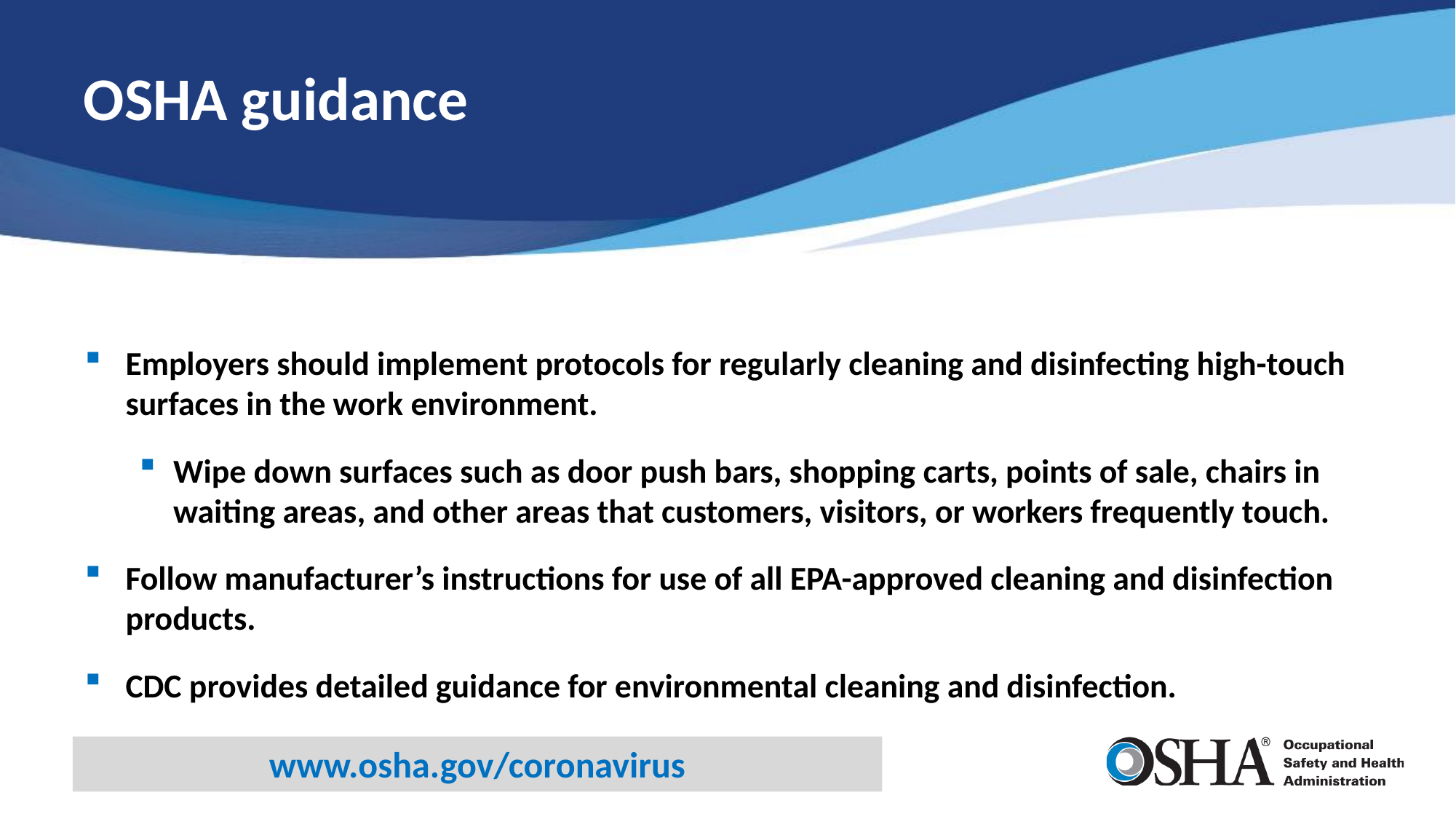

# OSHA guidance
Employers should implement protocols for regularly cleaning and disinfecting high-touch surfaces in the work environment.
Wipe down surfaces such as door push bars, shopping carts, points of sale, chairs in waiting areas, and other areas that customers, visitors, or workers frequently touch.
Follow manufacturer’s instructions for use of all EPA-approved cleaning and disinfection products.
CDC provides detailed guidance for environmental cleaning and disinfection.
www.osha.gov/coronavirus